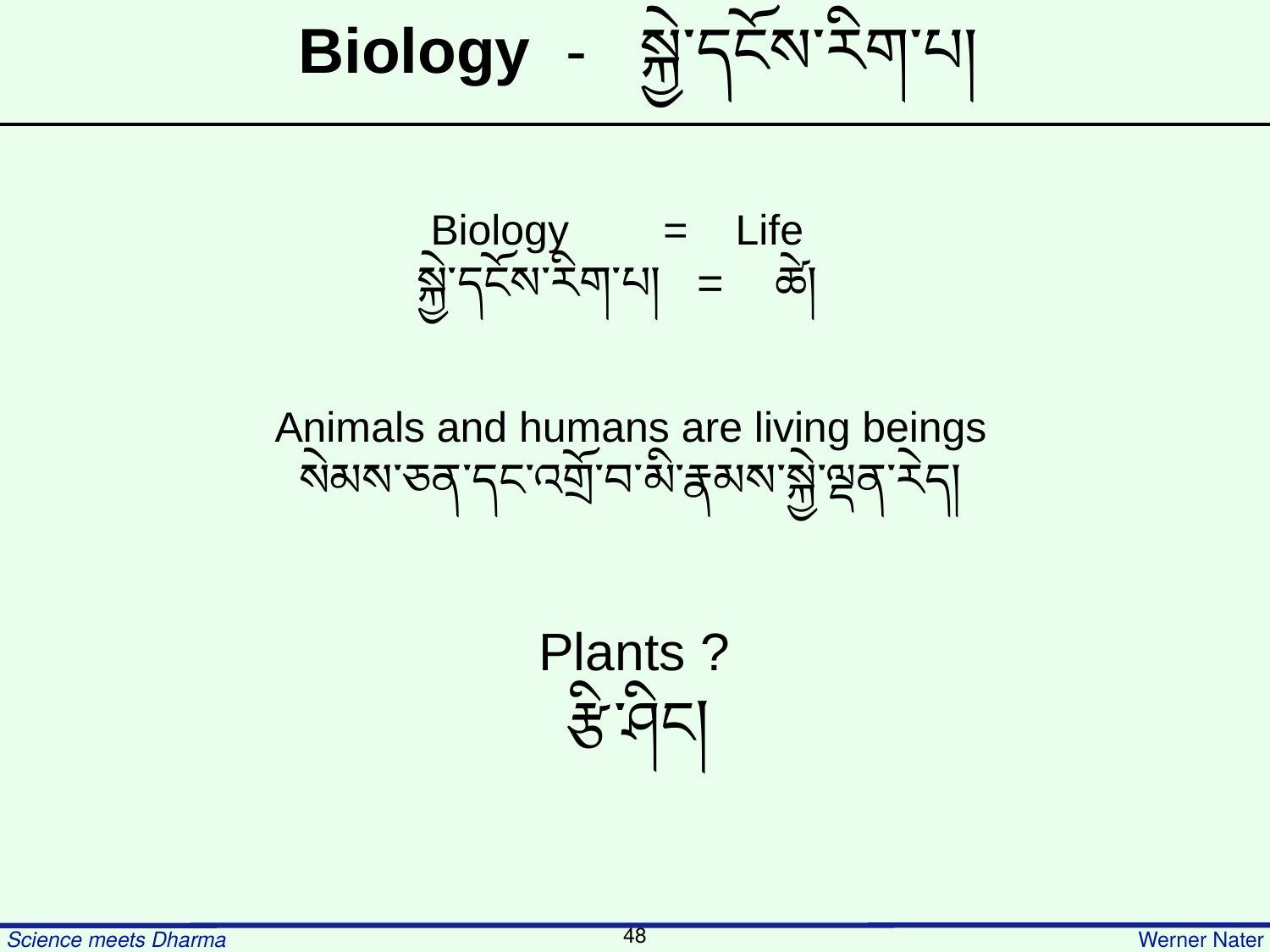

Biology  -   སྐྱེ་དངོས་རིག་པ།

Biology        =    Life
སྐྱེ་དངོས་རིག་པ།   =    ཚེ།
Animals and humans are living beings
སེམས་ཅན་དང་འགྲོ་བ་མི་རྣམས་སྐྱེ་ལྡན་རེད།
Plants ?
རྩི་ཤིང།
48